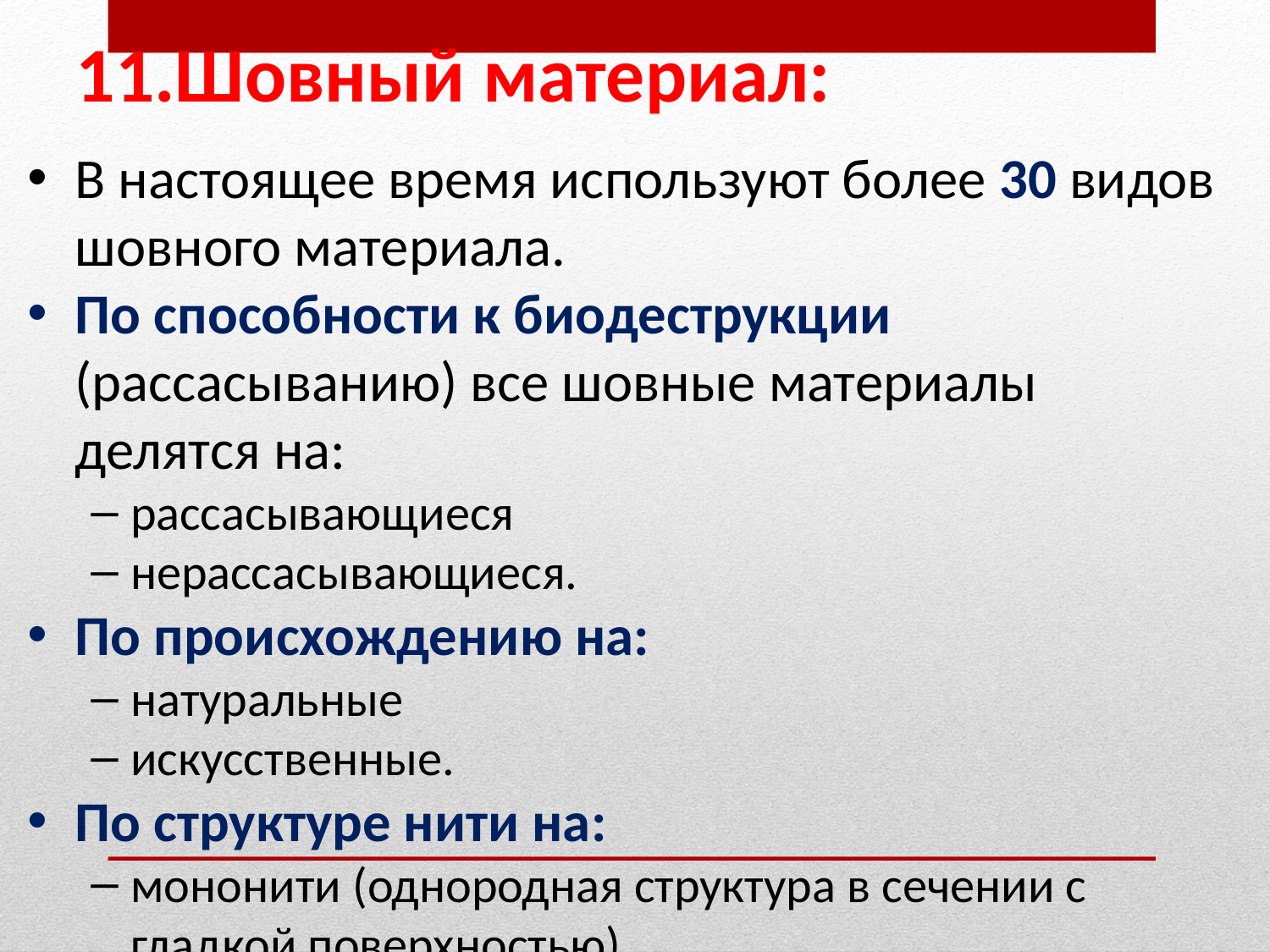

11.Шовный материал:

В настоящее время используют более 30 видов шовного материала.
По способности к биодеструкции (рассасыванию) все шовные материалы делятся на:
рассасывающиеся
нерассасывающиеся.
По происхождению на:
натуральные
искусственные.
По структуре нити на:
мононити (однородная структура в сечении с гладкой поверхностью)
полинити (в сечении состоящие из множества нитей - крученые, плетеные, с покрытием полимерным материалом или без).
Далее мы приведем характеристики наиболее часто используемых нитей.